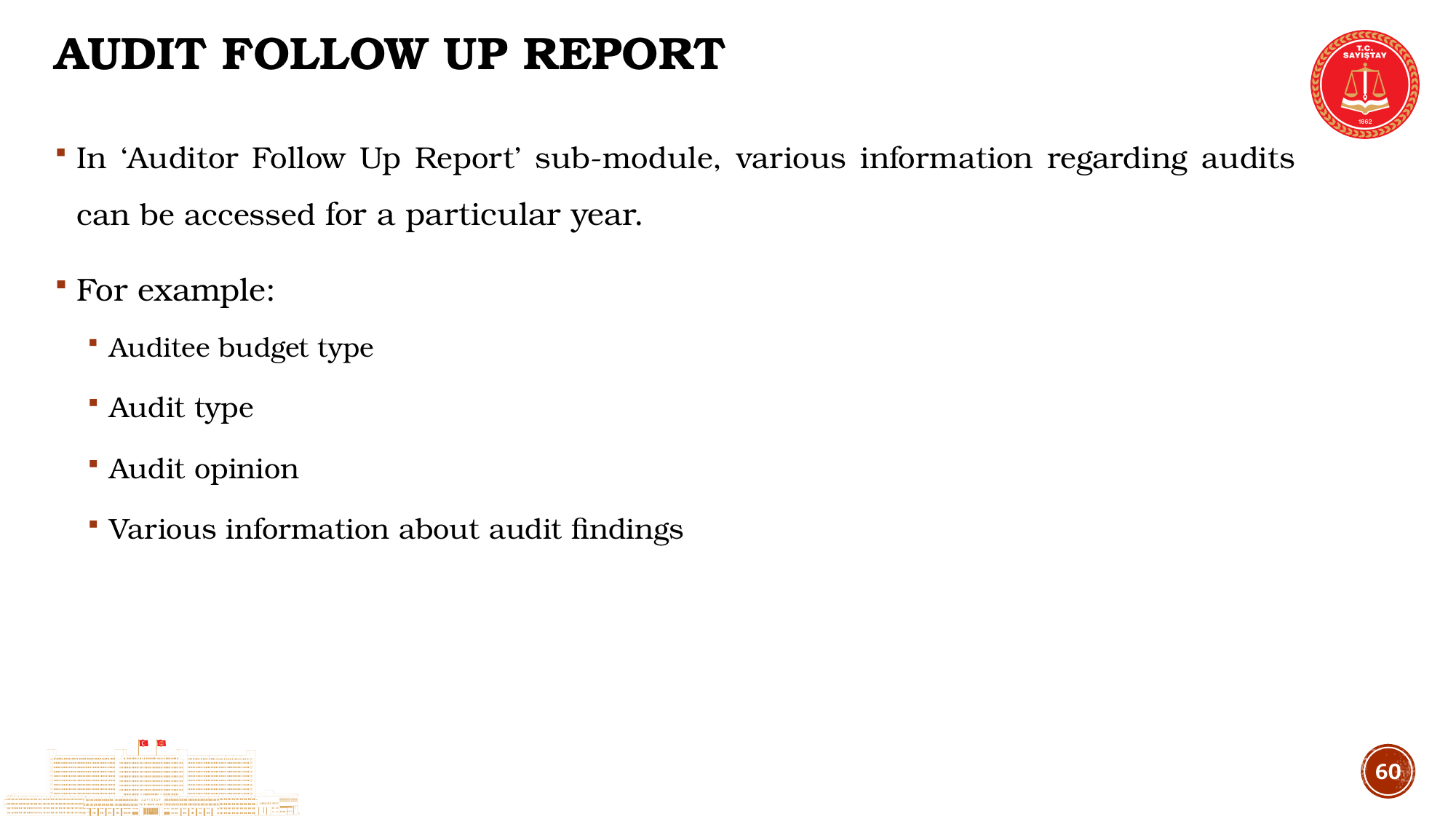

# AudIt Follow Up Report
In ‘Auditor Follow Up Report’ sub-module, various information regarding audits can be accessed for a particular year.
For example:
Auditee budget type
Audit type
Audit opinion
Various information about audit findings
60